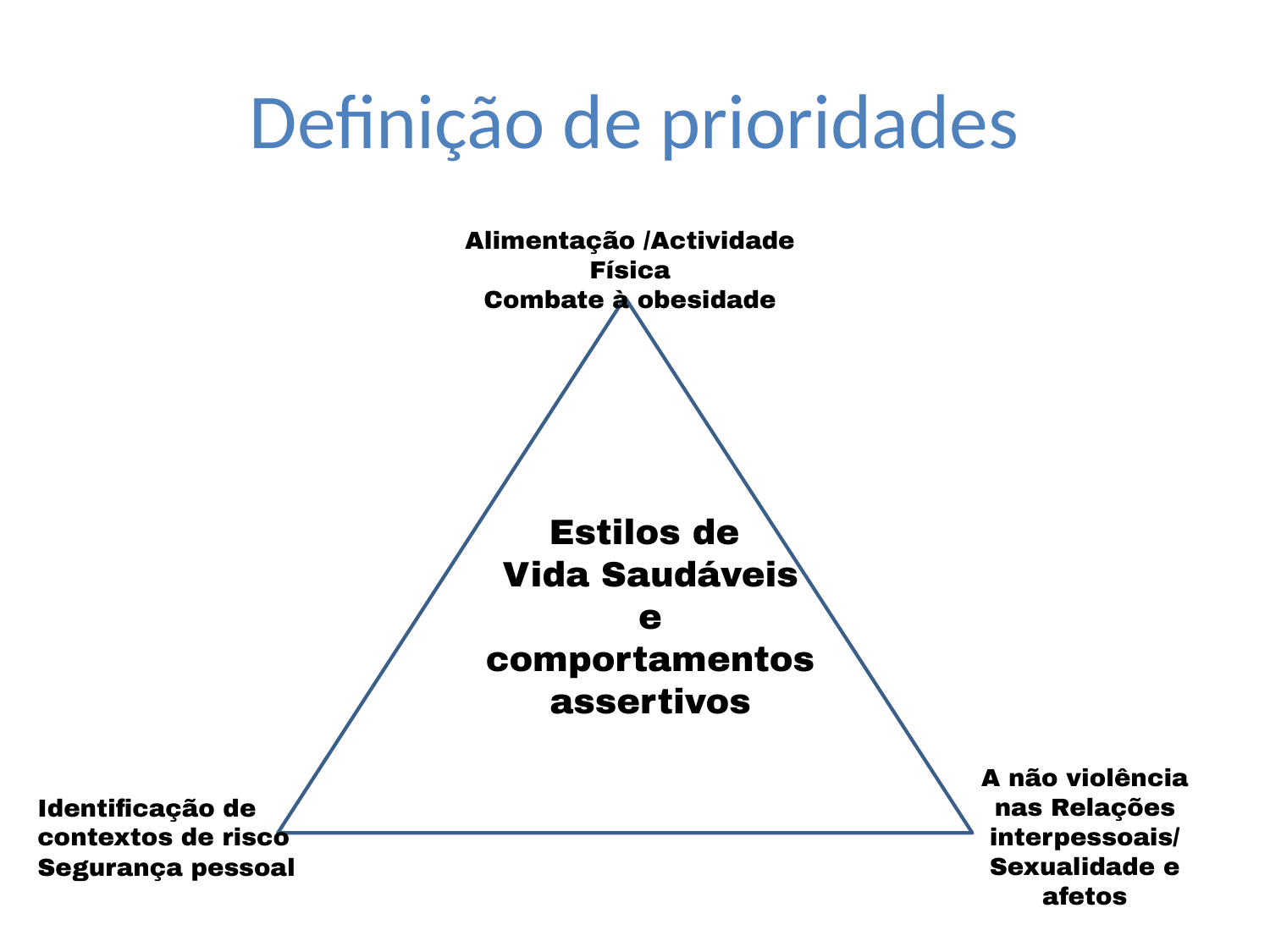

# Definição de prioridades
Alimentação /Actividade Física
Combate à obesidade

Estilos de
Vida Saudáveis
e comportamentos assertivos
A não violência nas Relações interpessoais/
Sexualidade e afetos
Identificação de contextos de risco
Segurança pessoal